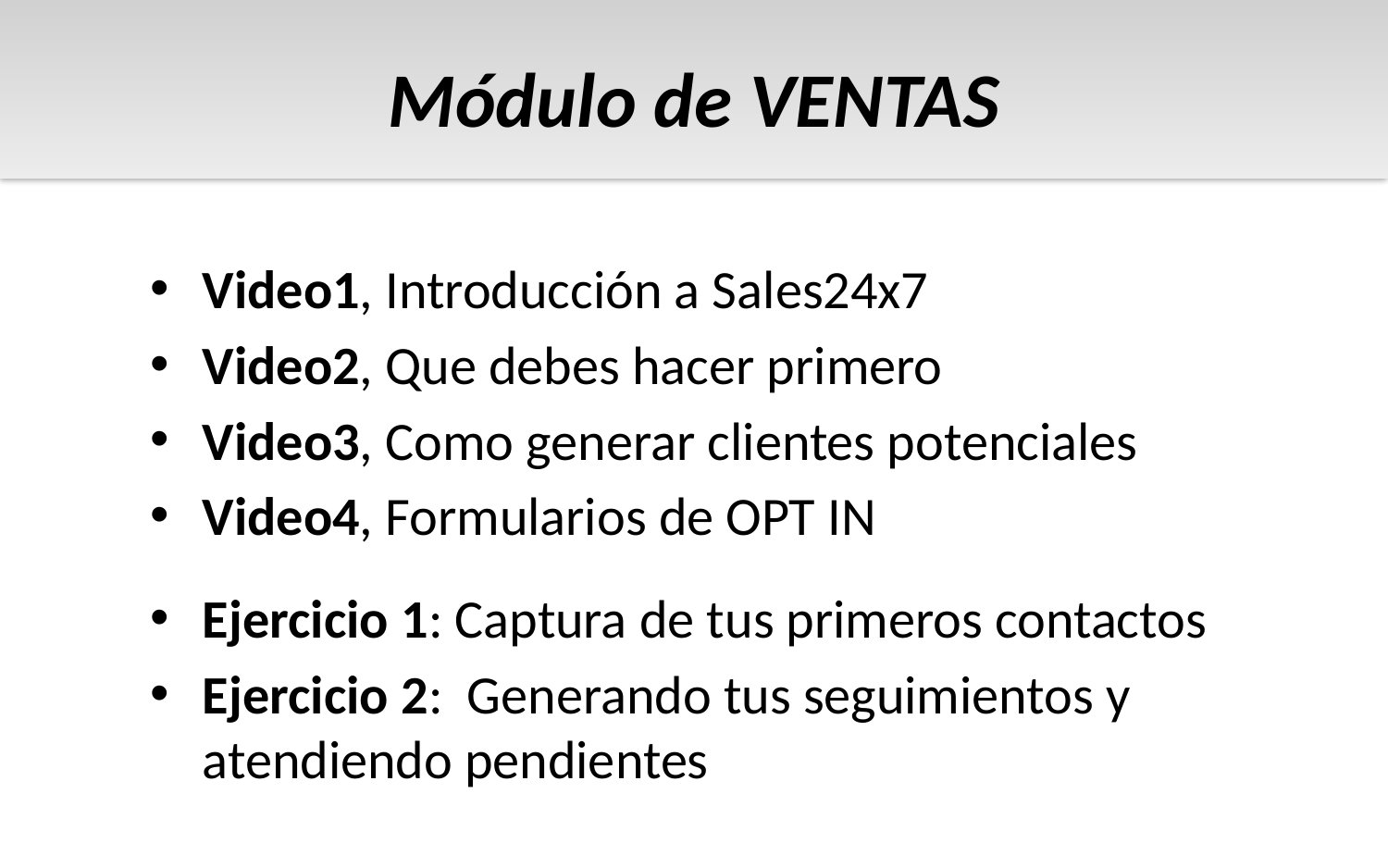

Módulo de VENTAS
Video1, Introducción a Sales24x7
Video2, Que debes hacer primero
Video3, Como generar clientes potenciales
Video4, Formularios de OPT IN

Ejercicio 1: Captura de tus primeros contactos
Ejercicio 2:  Generando tus seguimientos y atendiendo pendientes